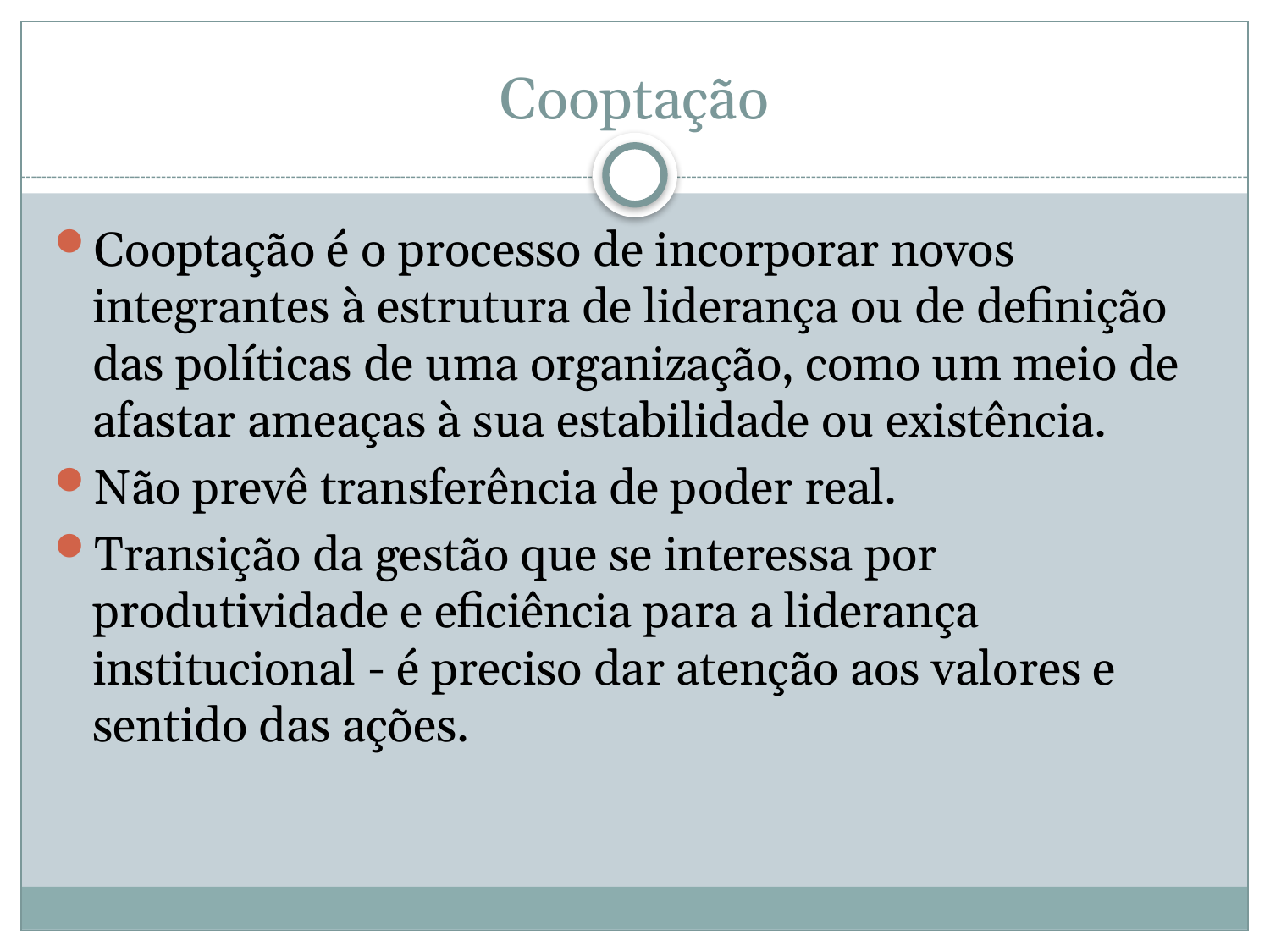

# Cooptação
Cooptação é o processo de incorporar novos integrantes à estrutura de liderança ou de definição das políticas de uma organização, como um meio de afastar ameaças à sua estabilidade ou existência.
Não prevê transferência de poder real.
Transição da gestão que se interessa por produtividade e eficiência para a liderança institucional - é preciso dar atenção aos valores e sentido das ações.